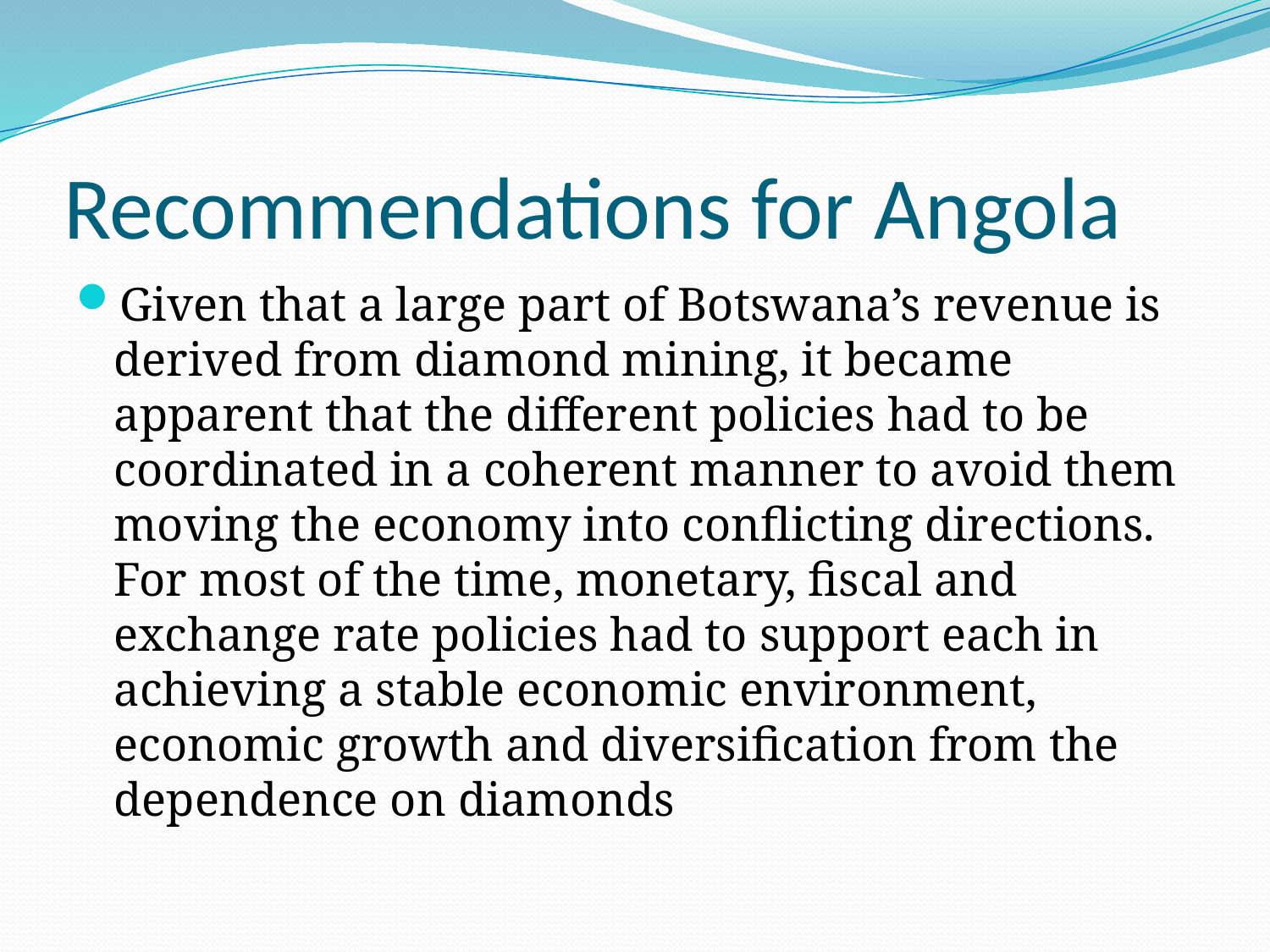

# Recommendations for Angola
Given that a large part of Botswana’s revenue is derived from diamond mining, it became apparent that the different policies had to be coordinated in a coherent manner to avoid them moving the econ­omy into conflicting directions. For most of the time, monetary, fiscal and exchange rate policies had to support each in achieving a stable economic environment, economic growth and diversification from the dependence on diamonds